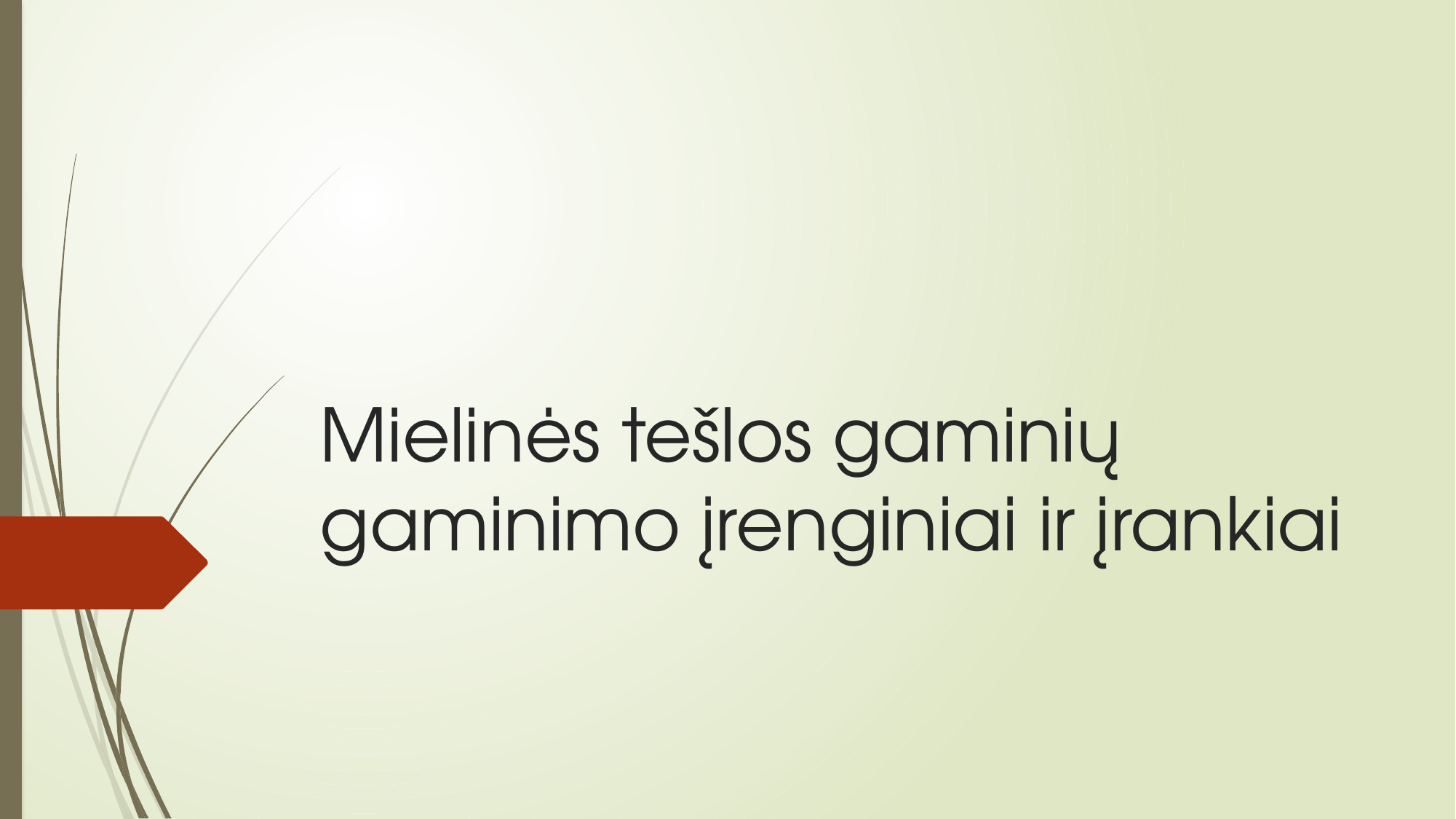

# Mielinės tešlos gaminių gaminimo įrenginiai ir įrankiai